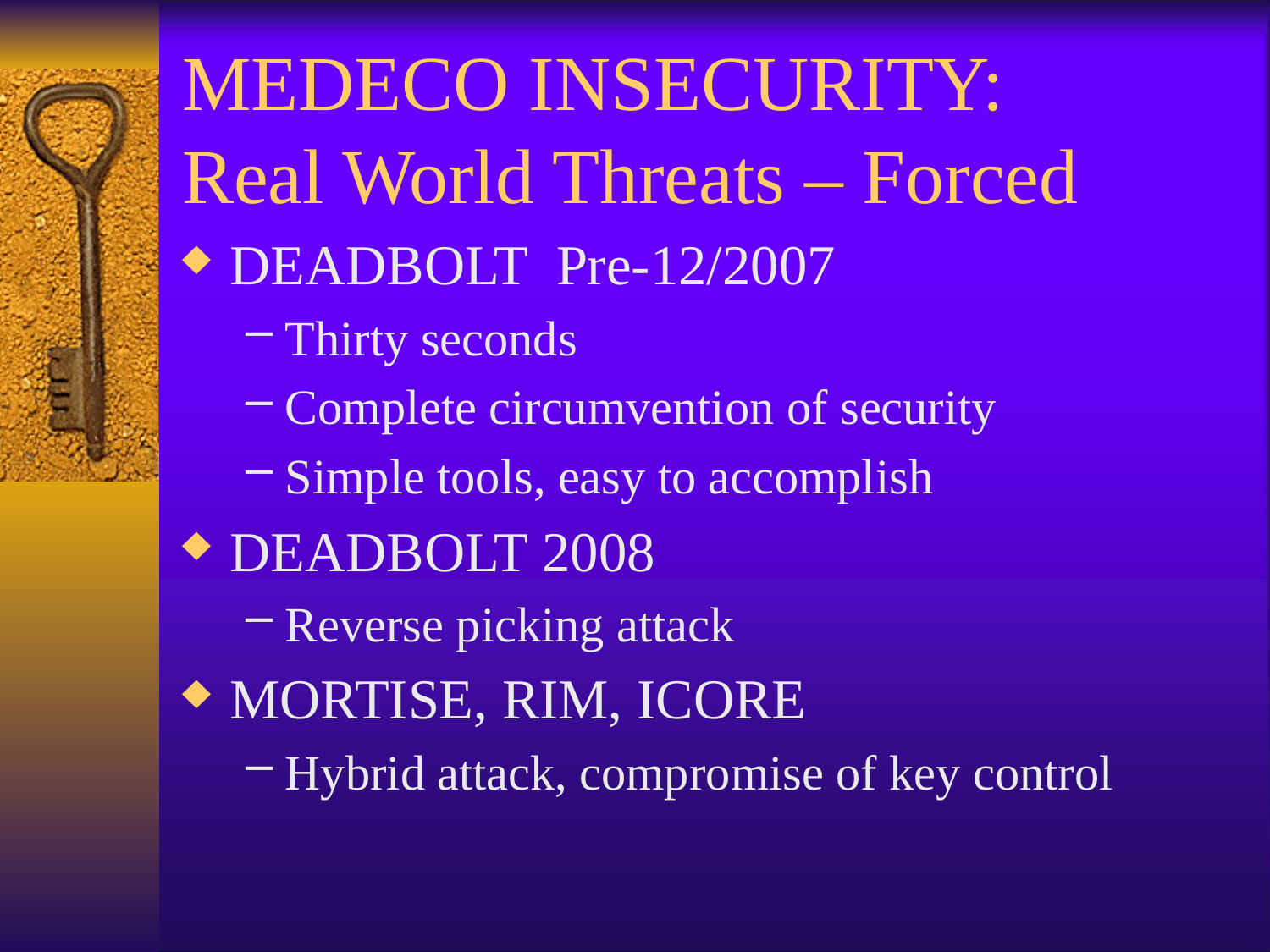

# MEDECO INSECURITY: Real World Threats – Forced
DEADBOLT  Pre-12/2007
Thirty seconds
Complete circumvention of security
Simple tools, easy to accomplish
DEADBOLT 2008
Reverse picking attack
MORTISE, RIM, ICORE
Hybrid attack, compromise of key control